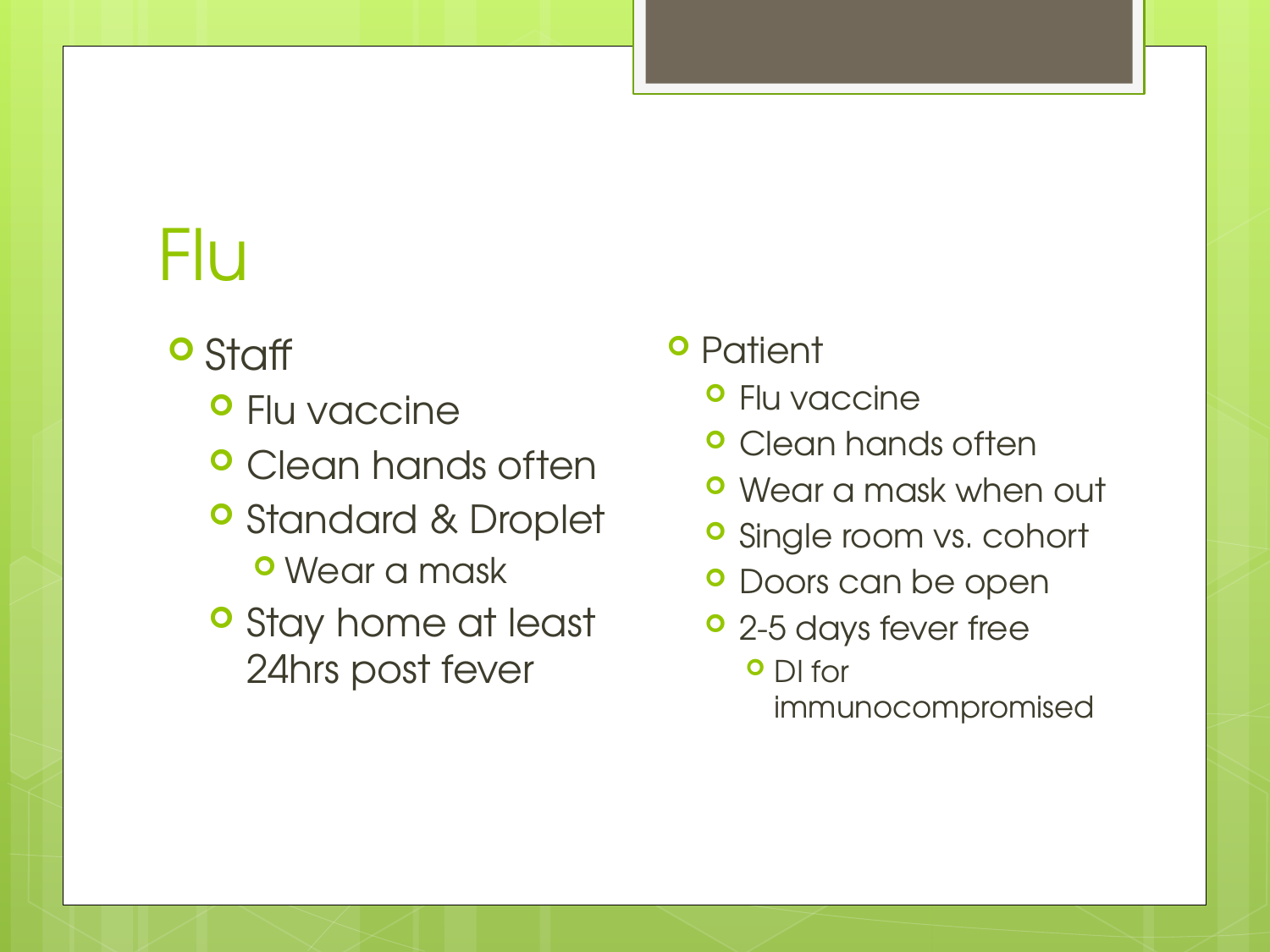

# Flu
Patient
Flu vaccine
Clean hands often
Wear a mask when out
Single room vs. cohort
Doors can be open
2-5 days fever free
DI for immunocompromised
Staff
Flu vaccine
Clean hands often
Standard & Droplet
Wear a mask
Stay home at least 24hrs post fever